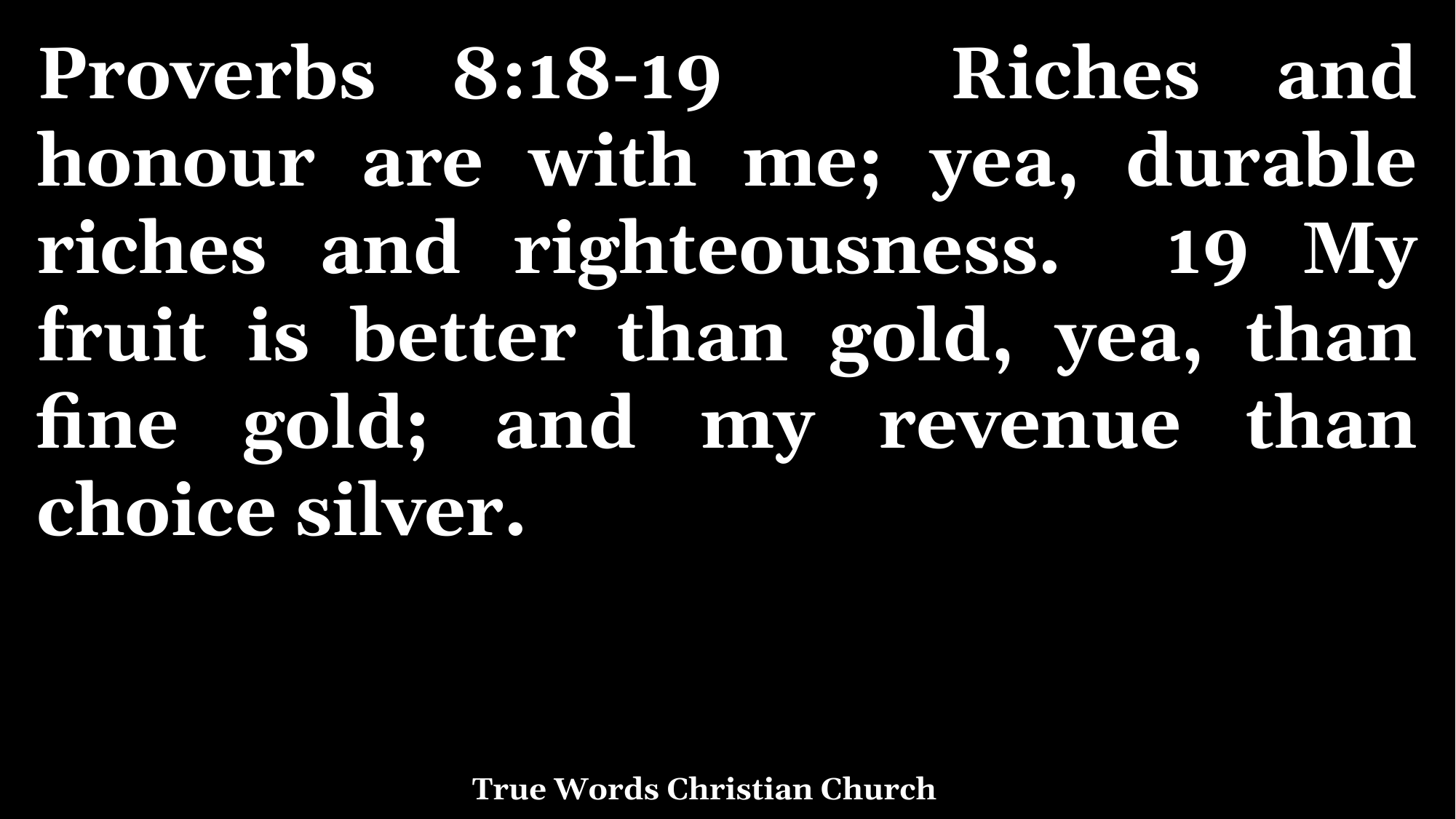

Proverbs 8:18-19   Riches and honour are with me; yea, durable riches and righteousness.  19 My fruit is better than gold, yea, than fine gold; and my revenue than choice silver.
True Words Christian Church